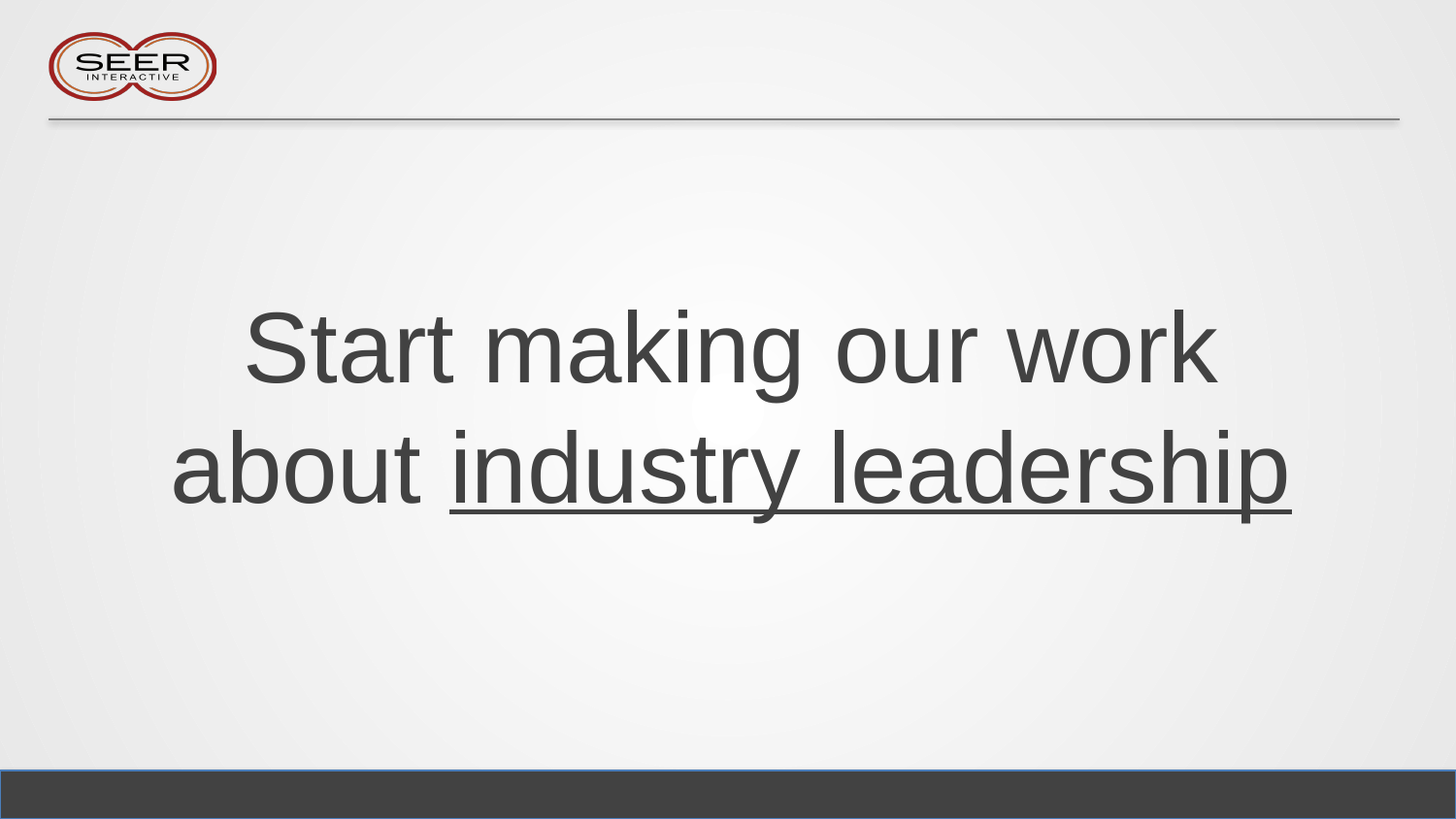

# Start making our work about industry leadership